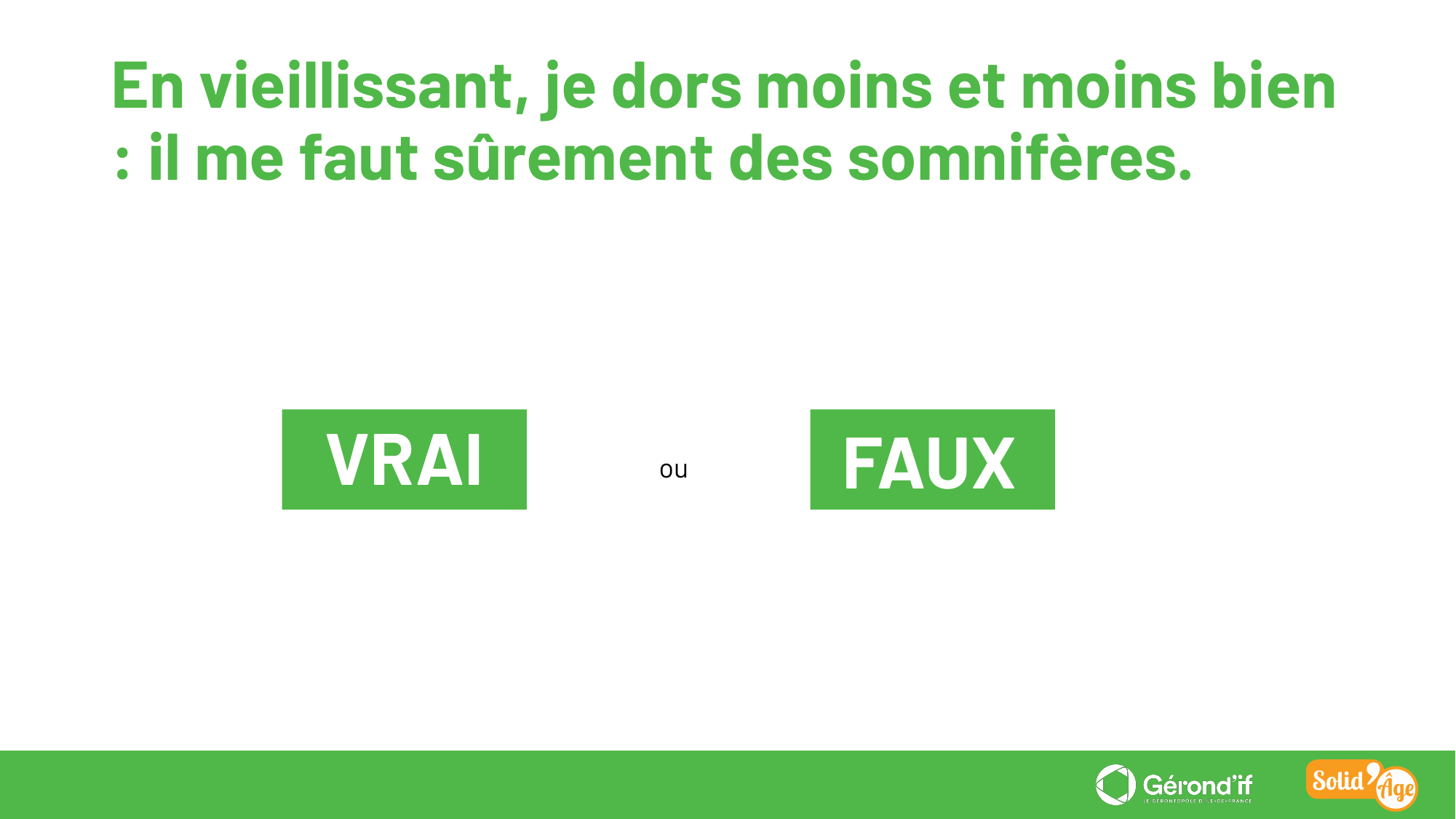

En vieillissant, je dors moins et moins bien : il me faut sûrement des somnifères.

FAUX
VRAI
ou